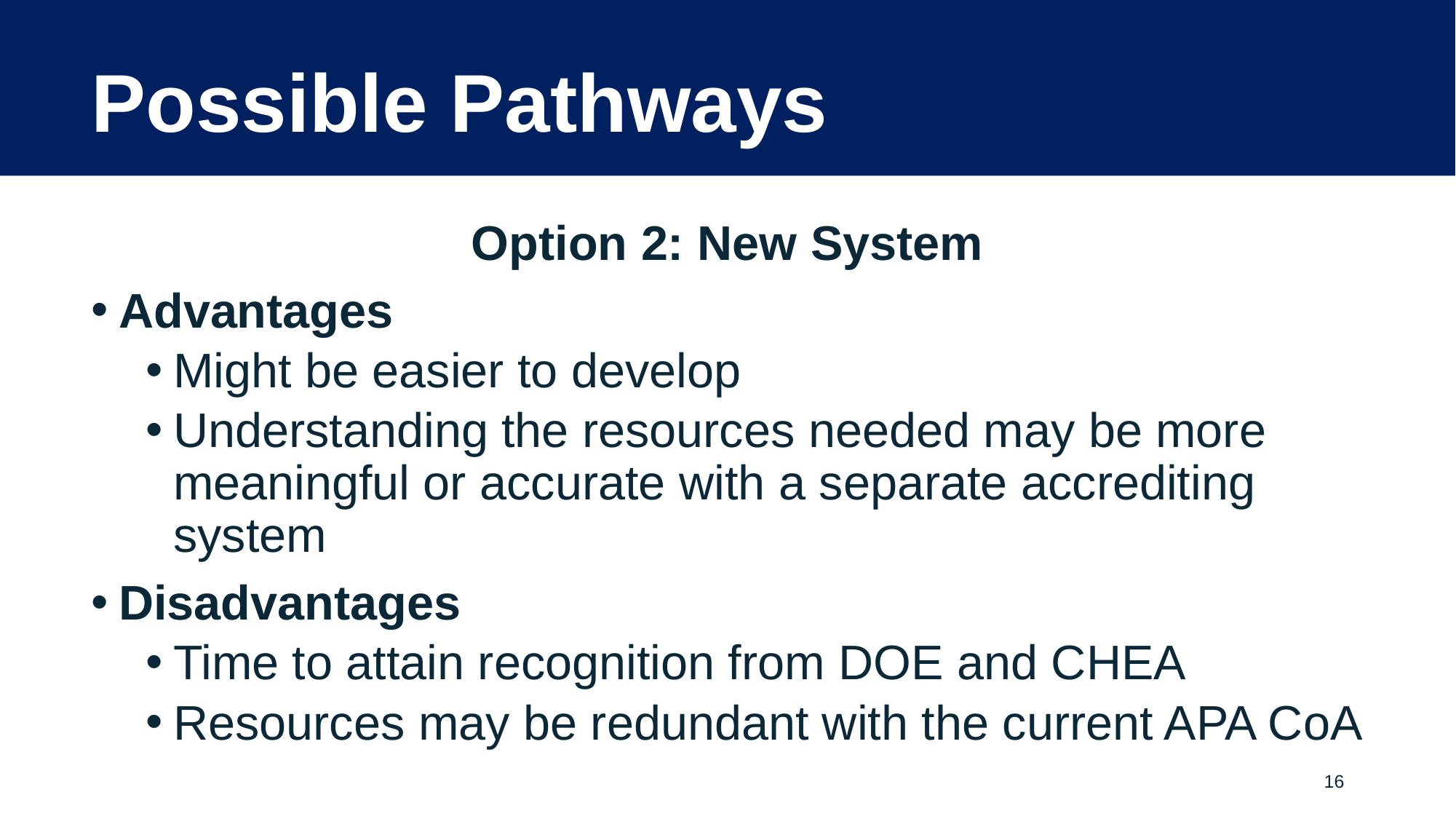

# Possible Pathways
Option 2: New System
Advantages
Might be easier to develop
Understanding the resources needed may be more meaningful or accurate with a separate accrediting system
Disadvantages
Time to attain recognition from DOE and CHEA
Resources may be redundant with the current APA CoA
16